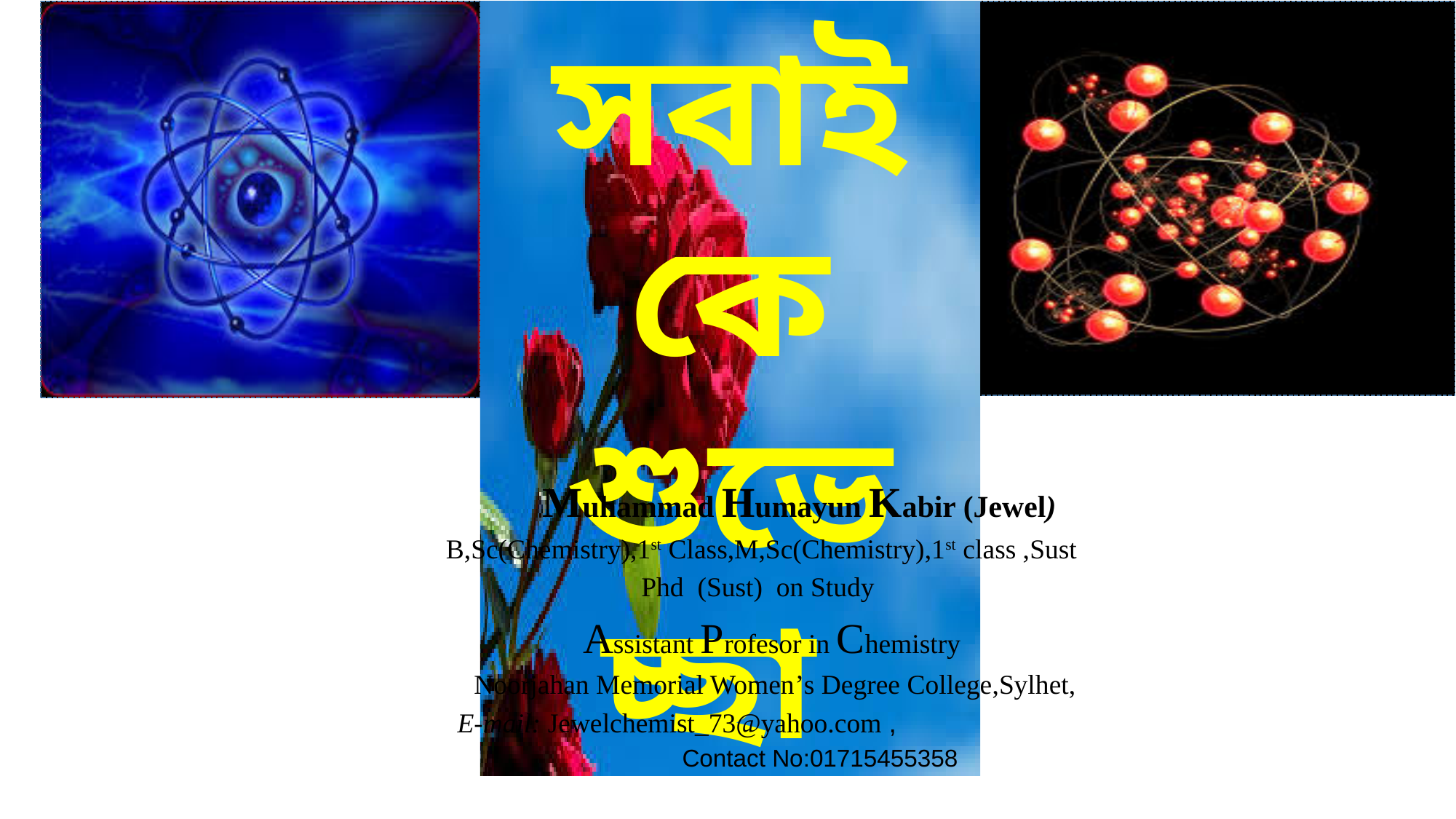

সবাইকে শুভেচ্ছা

                               Muhammad Humayun Kabir (Jewel)
                    B,Sc(Chemistry),1st Class,M,Sc(Chemistry),1st class ,Sust
                   Phd  (Sust)  on Study
                       Assistant Profesor in Chemistry
                        Noorjahan Memorial Women’s Degree College,Sylhet,
                              E-mail: Jewelchemist_73@yahoo.com ,
                                          Contact No:01715455358